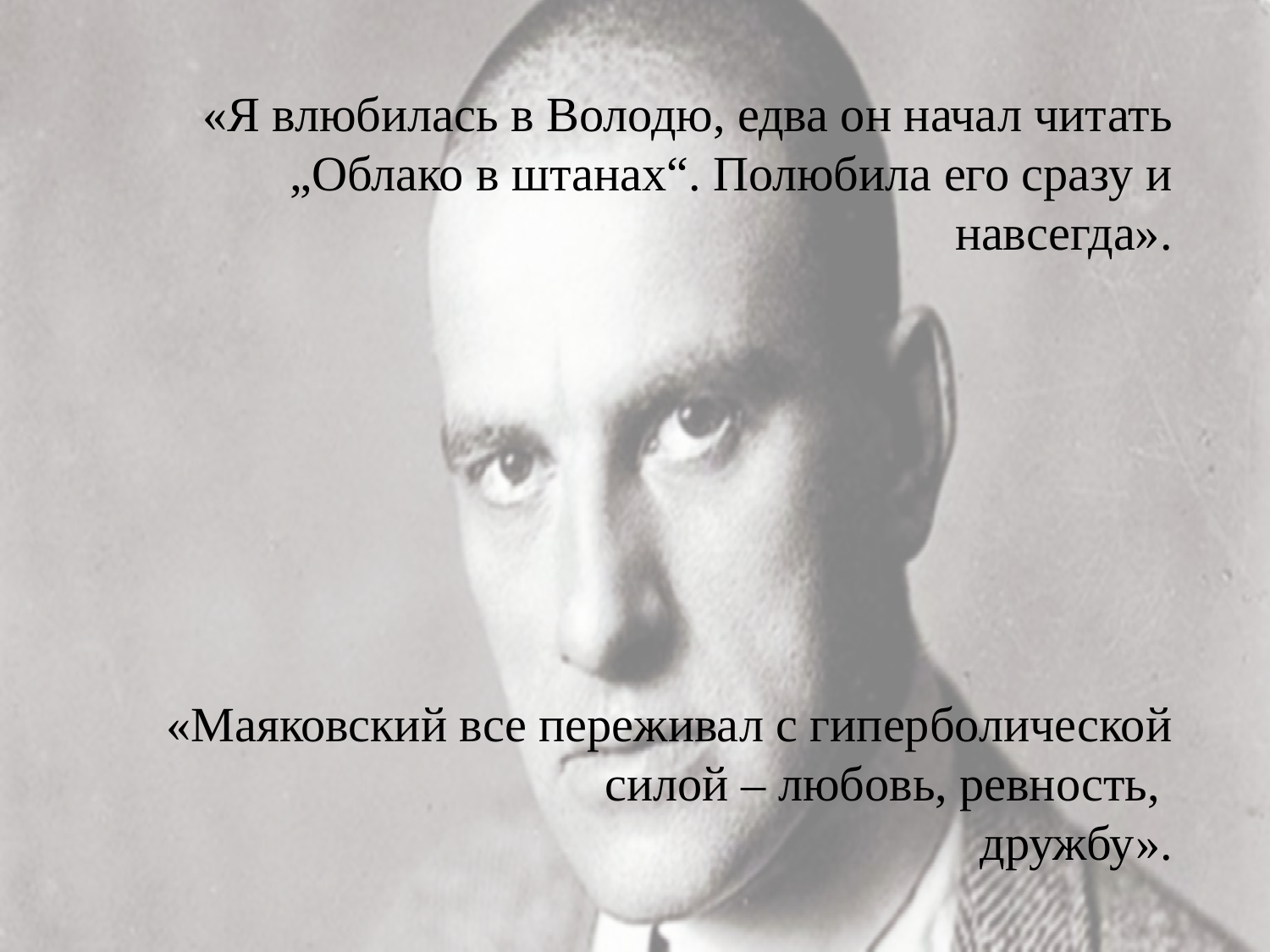

«Я влюбилась в Володю, едва он начал читать „Облако в штанах“. Полюбила его сразу и навсегда».
«Маяковский все переживал с гиперболической силой – любовь, ревность,
дружбу».